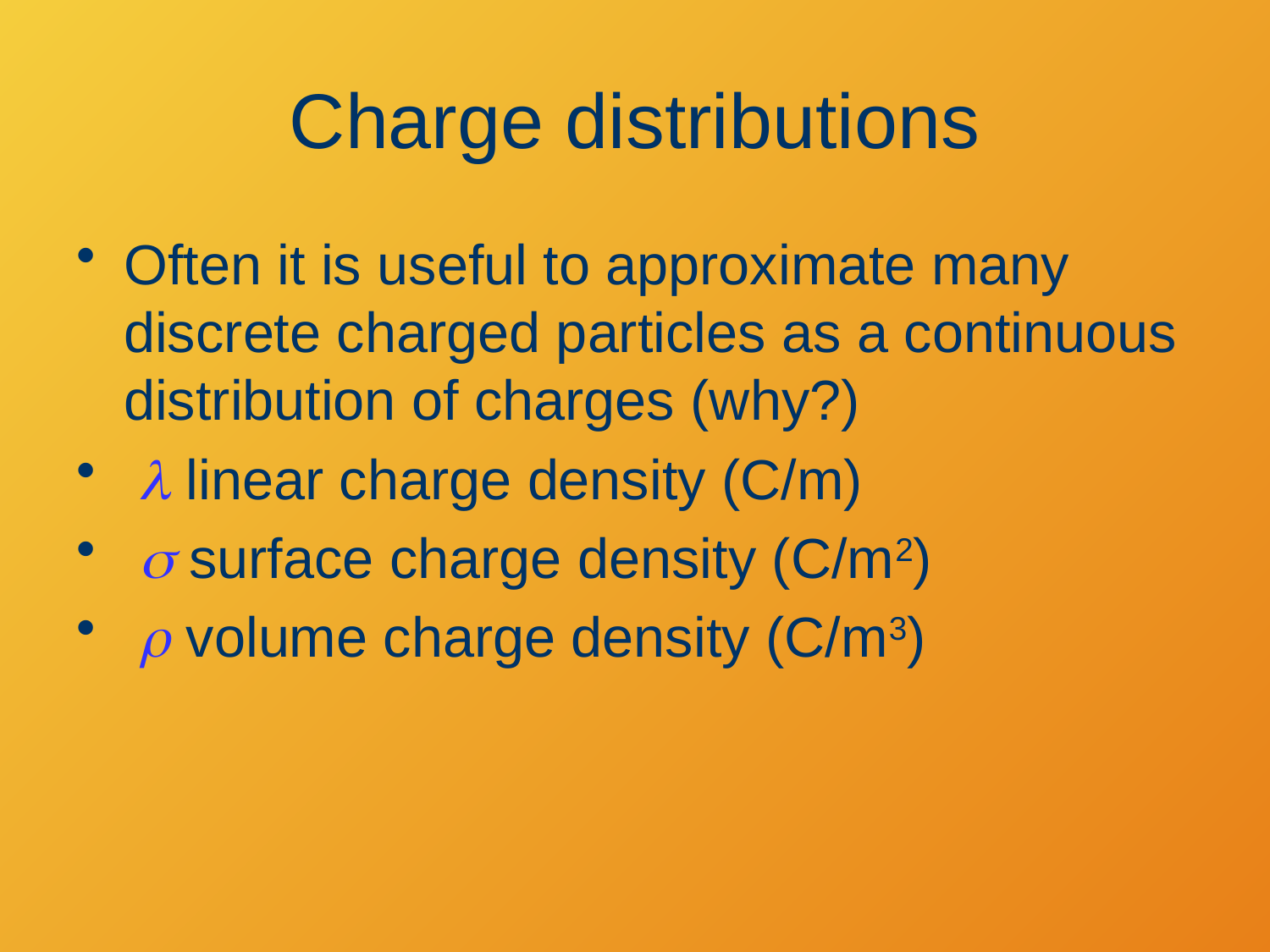

# Charge distributions
Often it is useful to approximate many discrete charged particles as a continuous distribution of charges (why?)
 λ linear charge density (C/m)
 σ surface charge density (C/m2)
 ρ volume charge density (C/m3)